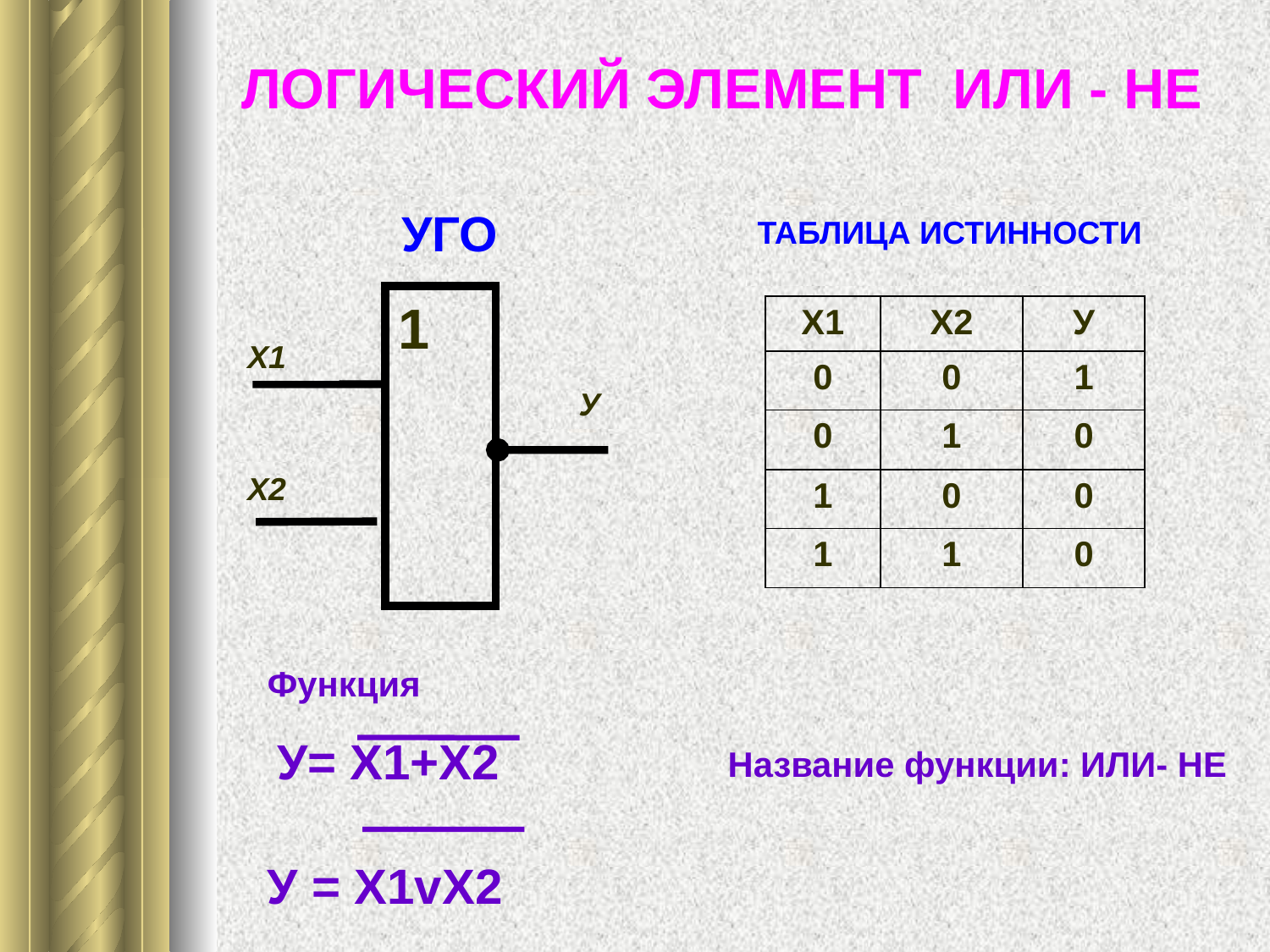

ЛОГИЧЕСКИЙ ЭЛЕМЕНТ  ИЛИ - НЕ
     УГО

ТАБЛИЦА ИСТИННОСТИ
1
Х1
   У

Х2

| Х1 | Х2 | У |
| --- | --- | --- |
| 0 | 0 | 1 |
| 0 | 1 | 0 |
| 1 | 0 | 0 |
| 1 | 1 | 0 |
Функция
 У= Х1+Х2

У = Х1vХ2

Название функции: ИЛИ- НЕ